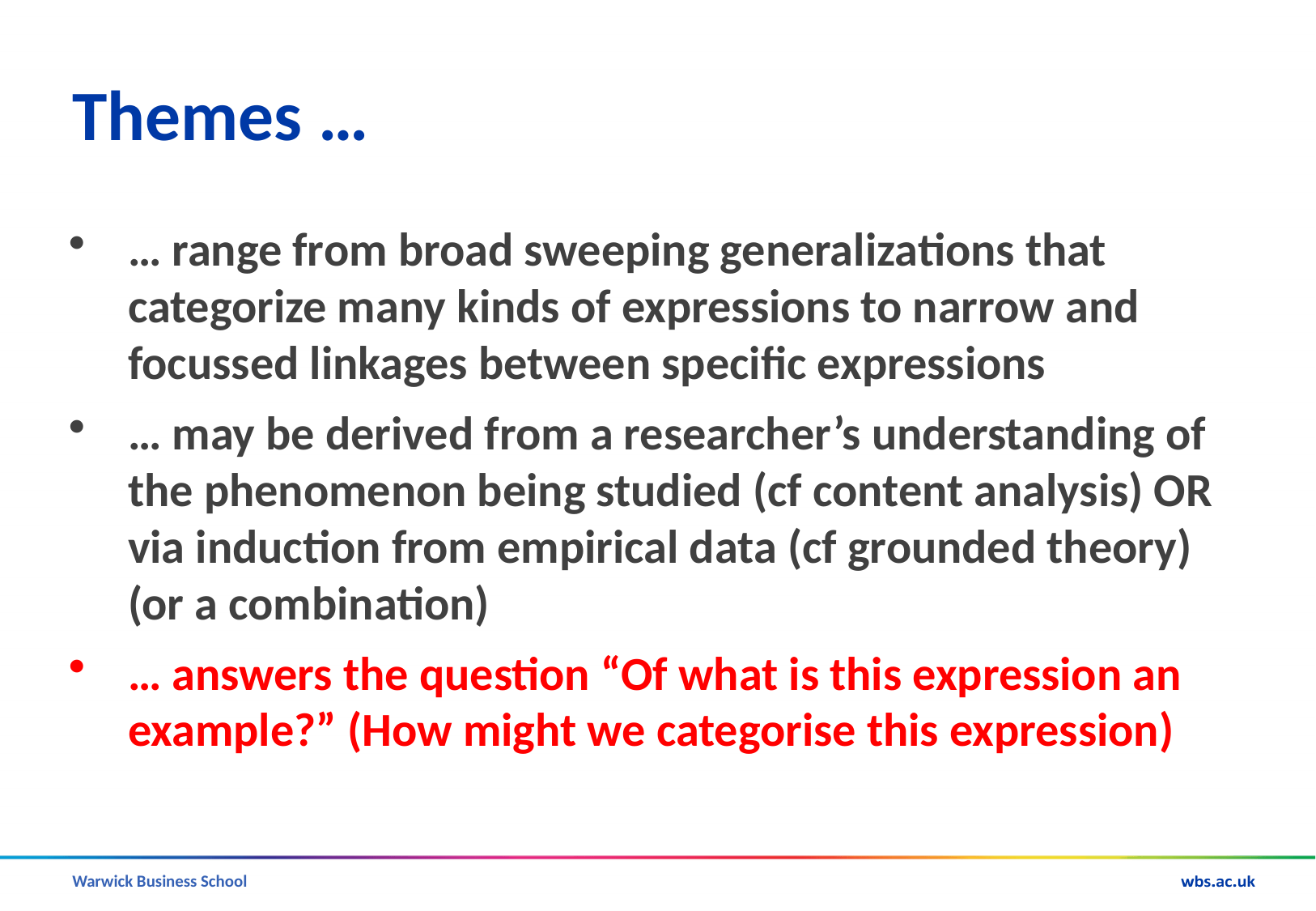

# Themes …
… range from broad sweeping generalizations that categorize many kinds of expressions to narrow and focussed linkages between specific expressions
… may be derived from a researcher’s understanding of the phenomenon being studied (cf content analysis) OR via induction from empirical data (cf grounded theory) (or a combination)
… answers the question “Of what is this expression an example?” (How might we categorise this expression)